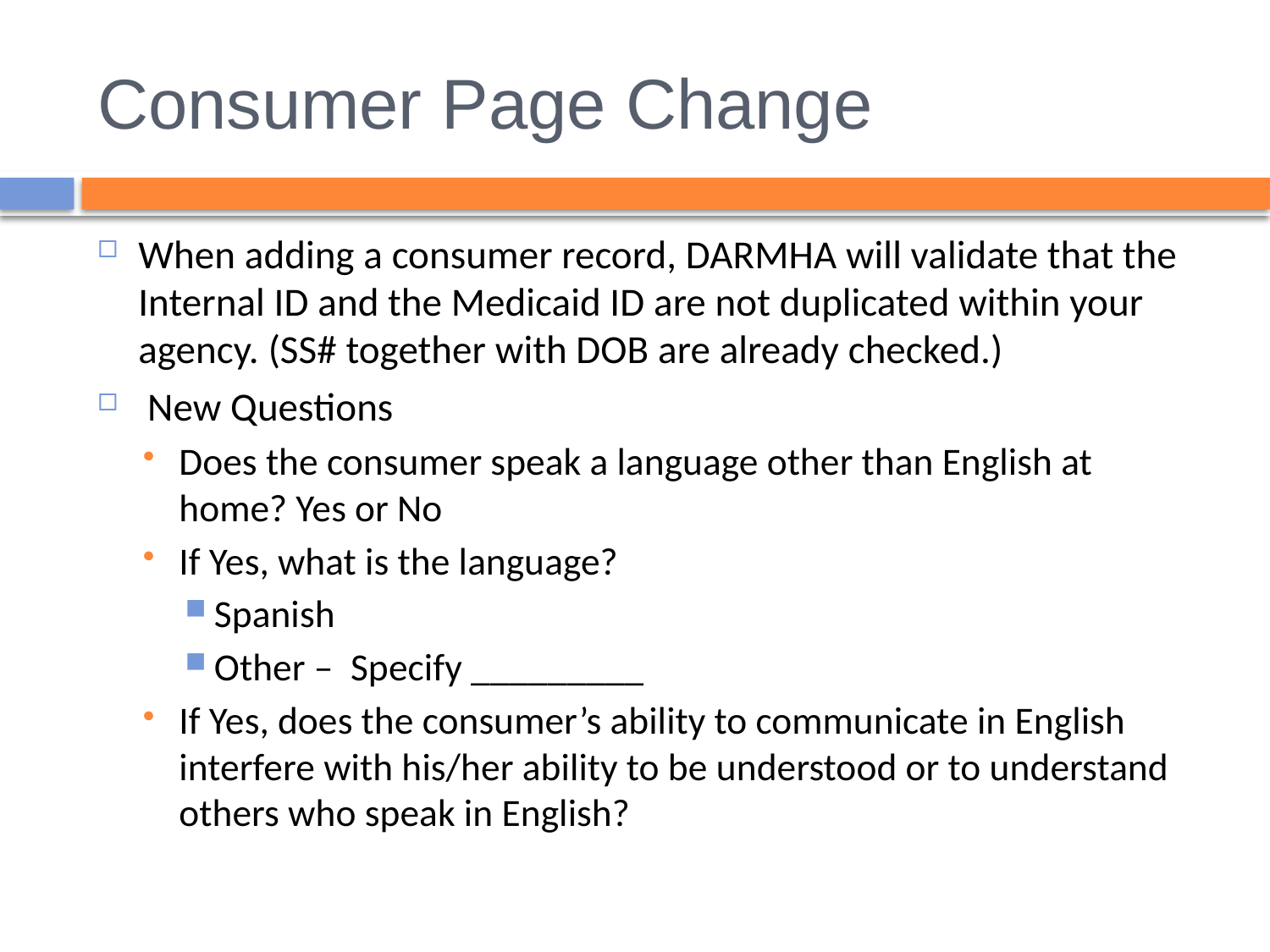

# Consumer Page Change
When adding a consumer record, DARMHA will validate that the Internal ID and the Medicaid ID are not duplicated within your agency. (SS# together with DOB are already checked.)
 New Questions
Does the consumer speak a language other than English at home? Yes or No
If Yes, what is the language?
Spanish
Other –  Specify _________
If Yes, does the consumer’s ability to communicate in English interfere with his/her ability to be understood or to understand others who speak in English?